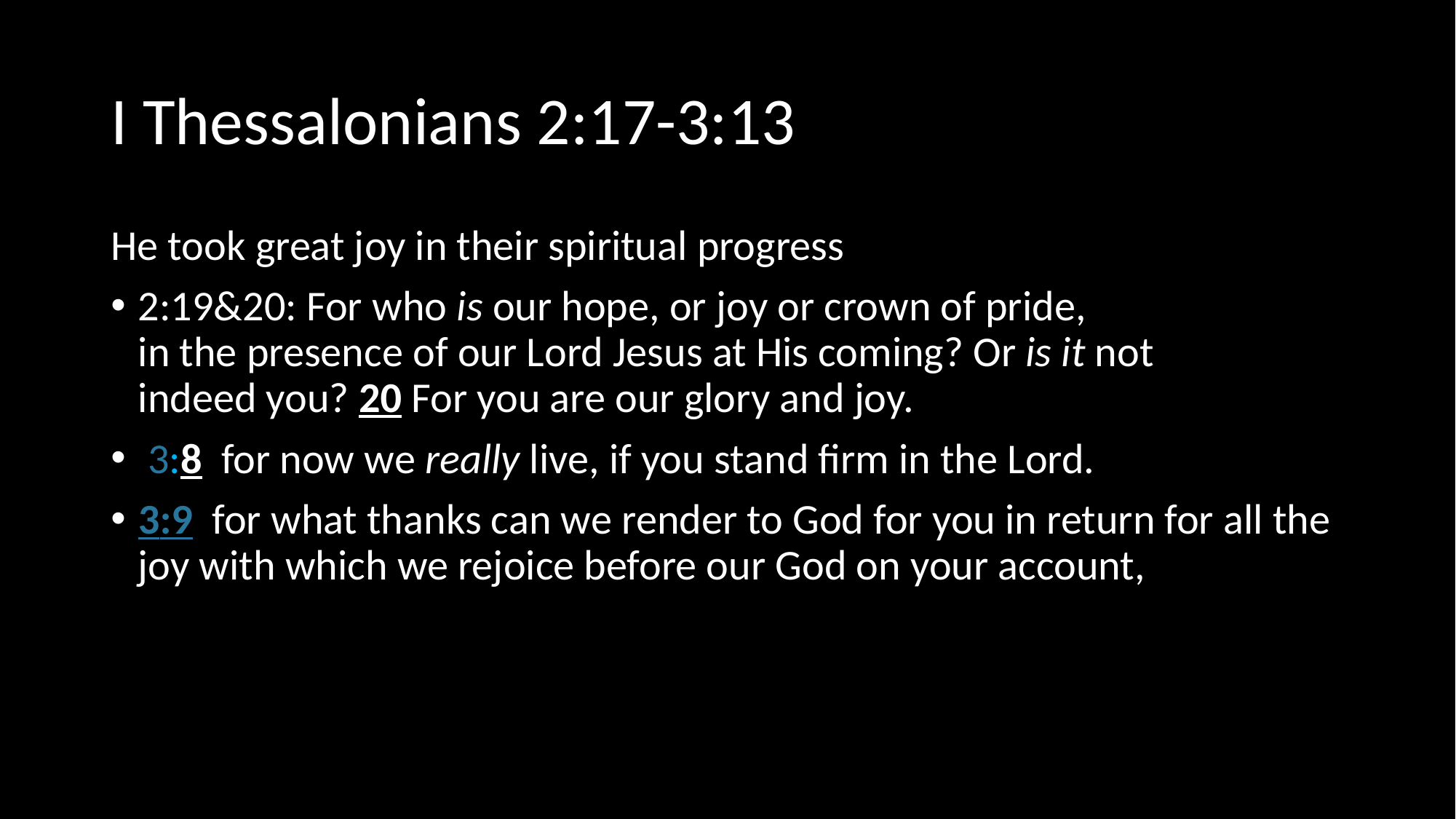

# I Thessalonians 2:17-3:13
He took great joy in their spiritual progress
2:19&20: For who is our hope, or joy or crown of pride, in the presence of our Lord Jesus at His coming? Or is it not indeed you? 20 For you are our glory and joy.
 3:8  for now we really live, if you stand firm in the Lord.
3:9  for what thanks can we render to God for you in return for all the joy with which we rejoice before our God on your account,